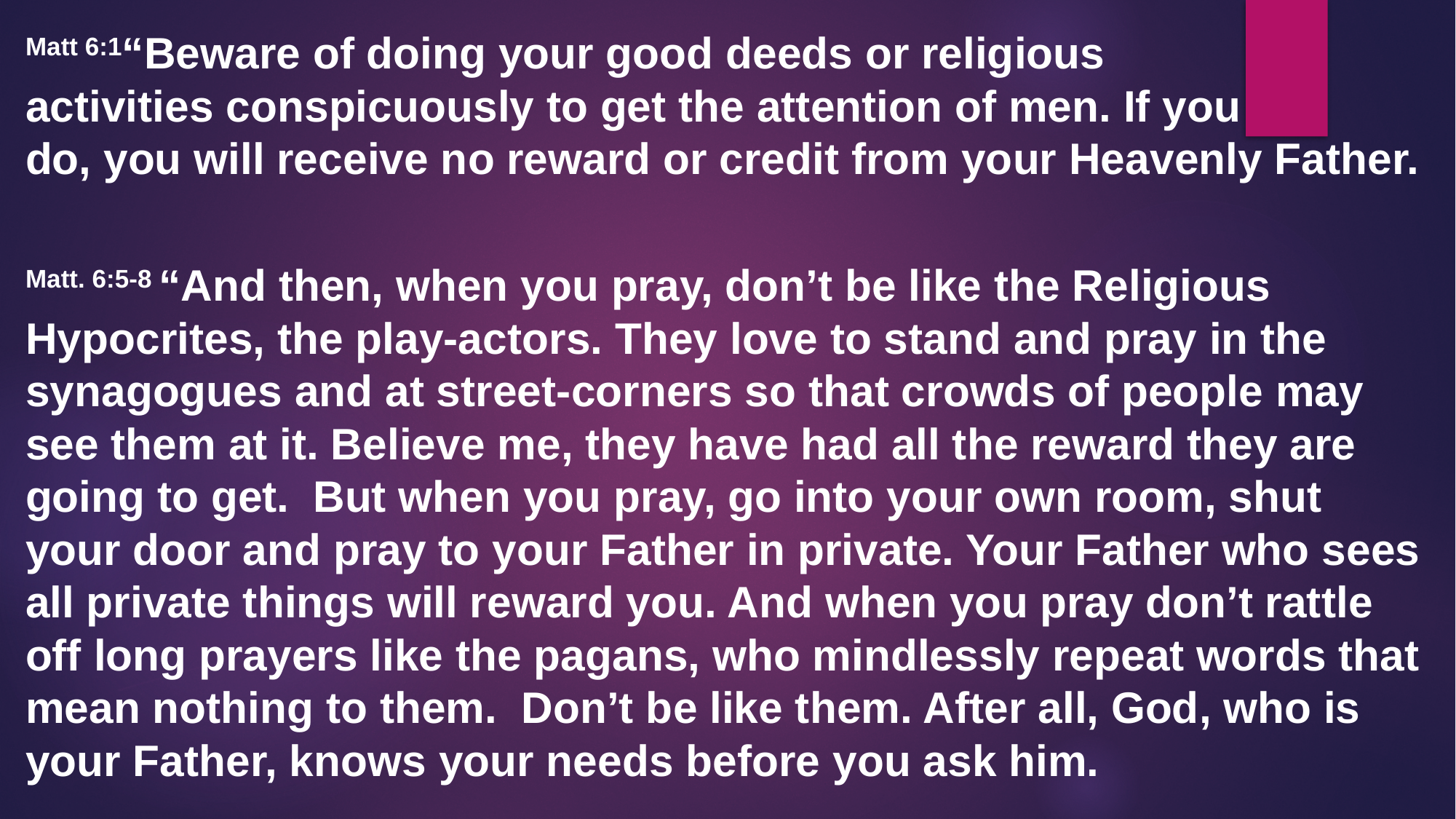

Matt 6:1“Beware of doing your good deeds or religious            activities conspicuously to get the attention of men. If you            do, you will receive no reward or credit from your Heavenly Father.

Matt. 6:5-8 “And then, when you pray, don’t be like the Religious Hypocrites, the play-actors. They love to stand and pray in the synagogues and at street-corners so that crowds of people may see them at it. Believe me, they have had all the reward they are going to get.  But when you pray, go into your own room, shut your door and pray to your Father in private. Your Father who sees all private things will reward you. And when you pray don’t rattle off long prayers like the pagans, who mindlessly repeat words that mean nothing to them.  Don’t be like them. After all, God, who is your Father, knows your needs before you ask him.